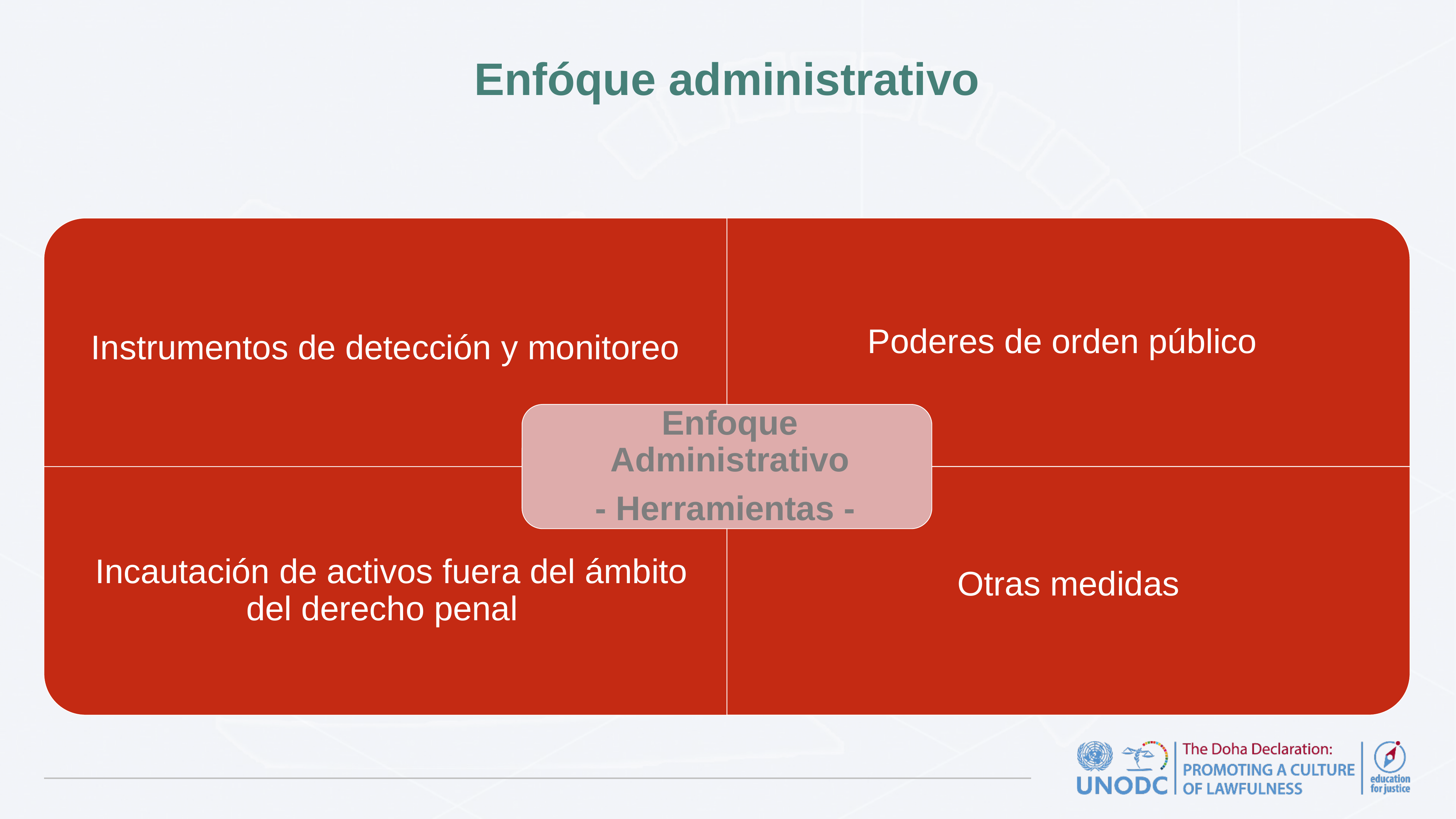

# Enfóque administrativo

Instrumentos de detección y monitoreo
Poderes de orden público
Incautación de activos fuera del ámbito del derecho penal
Otras medidas
Enfoque Administrativo
- Herramientas -